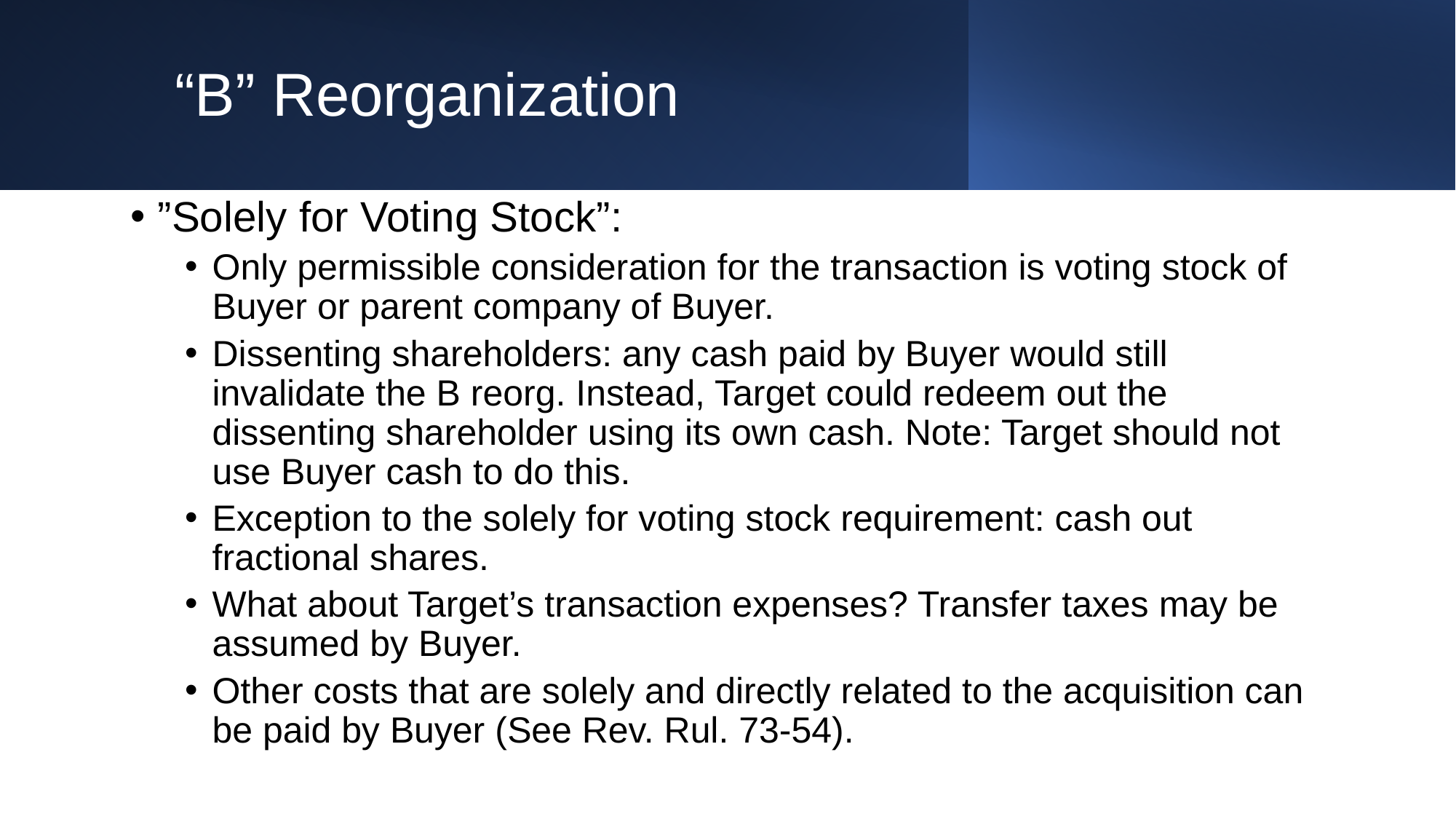

# “B” Reorganization
”Solely for Voting Stock”:
Only permissible consideration for the transaction is voting stock of Buyer or parent company of Buyer.
Dissenting shareholders: any cash paid by Buyer would still invalidate the B reorg. Instead, Target could redeem out the dissenting shareholder using its own cash. Note: Target should not use Buyer cash to do this.
Exception to the solely for voting stock requirement: cash out fractional shares.
What about Target’s transaction expenses? Transfer taxes may be assumed by Buyer.
Other costs that are solely and directly related to the acquisition can be paid by Buyer (See Rev. Rul. 73-54).